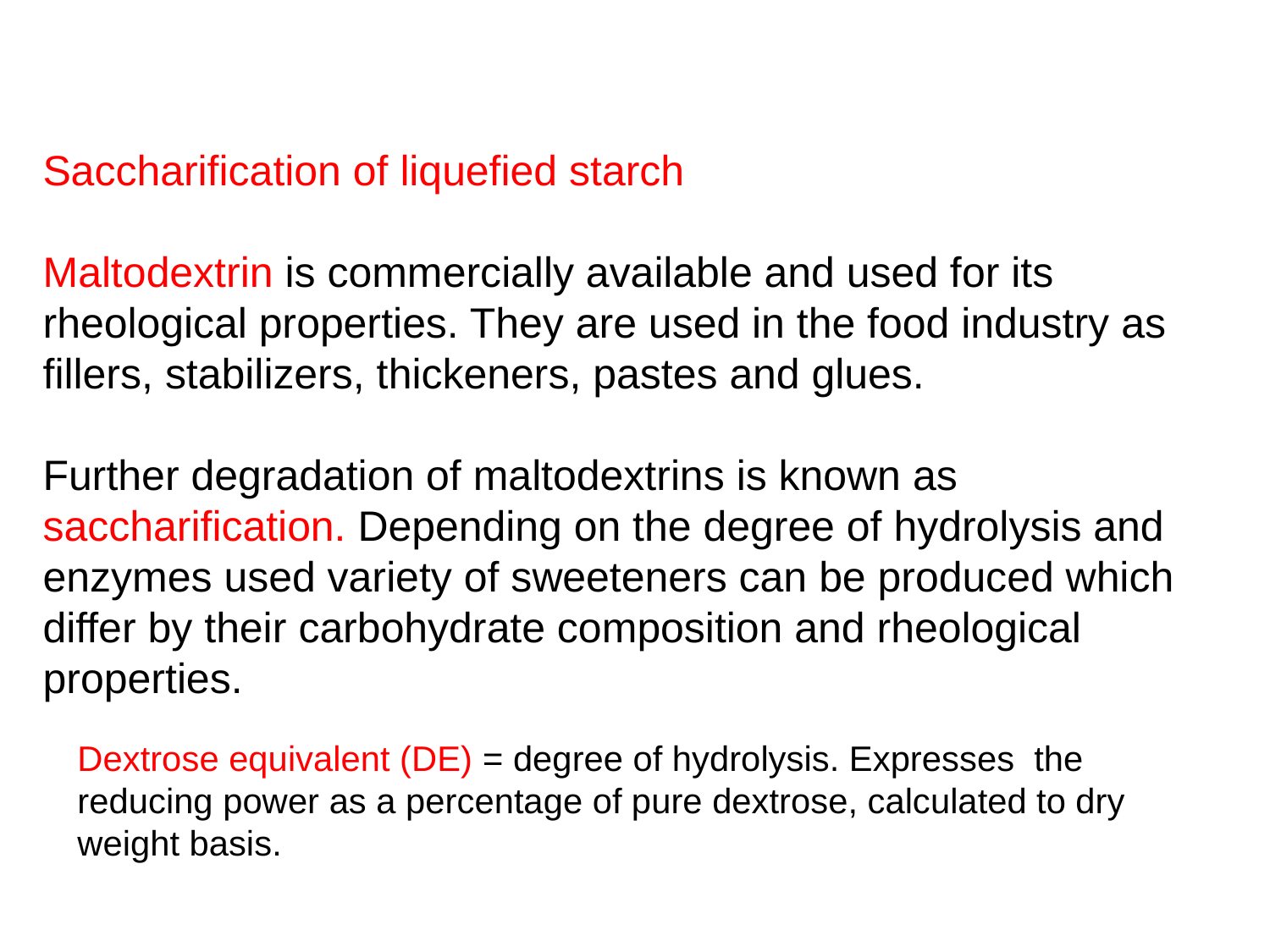

Saccharification of liquefied starch

Maltodextrin is commercially available and used for its rheological properties. They are used in the food industry as fillers, stabilizers, thickeners, pastes and glues.

Further degradation of maltodextrins is known as saccharification. Depending on the degree of hydrolysis and enzymes used variety of sweeteners can be produced which differ by their carbohydrate composition and rheological properties.
Dextrose equivalent (DE) = degree of hydrolysis. Expresses  the reducing power as a percentage of pure dextrose, calculated to dry weight basis.